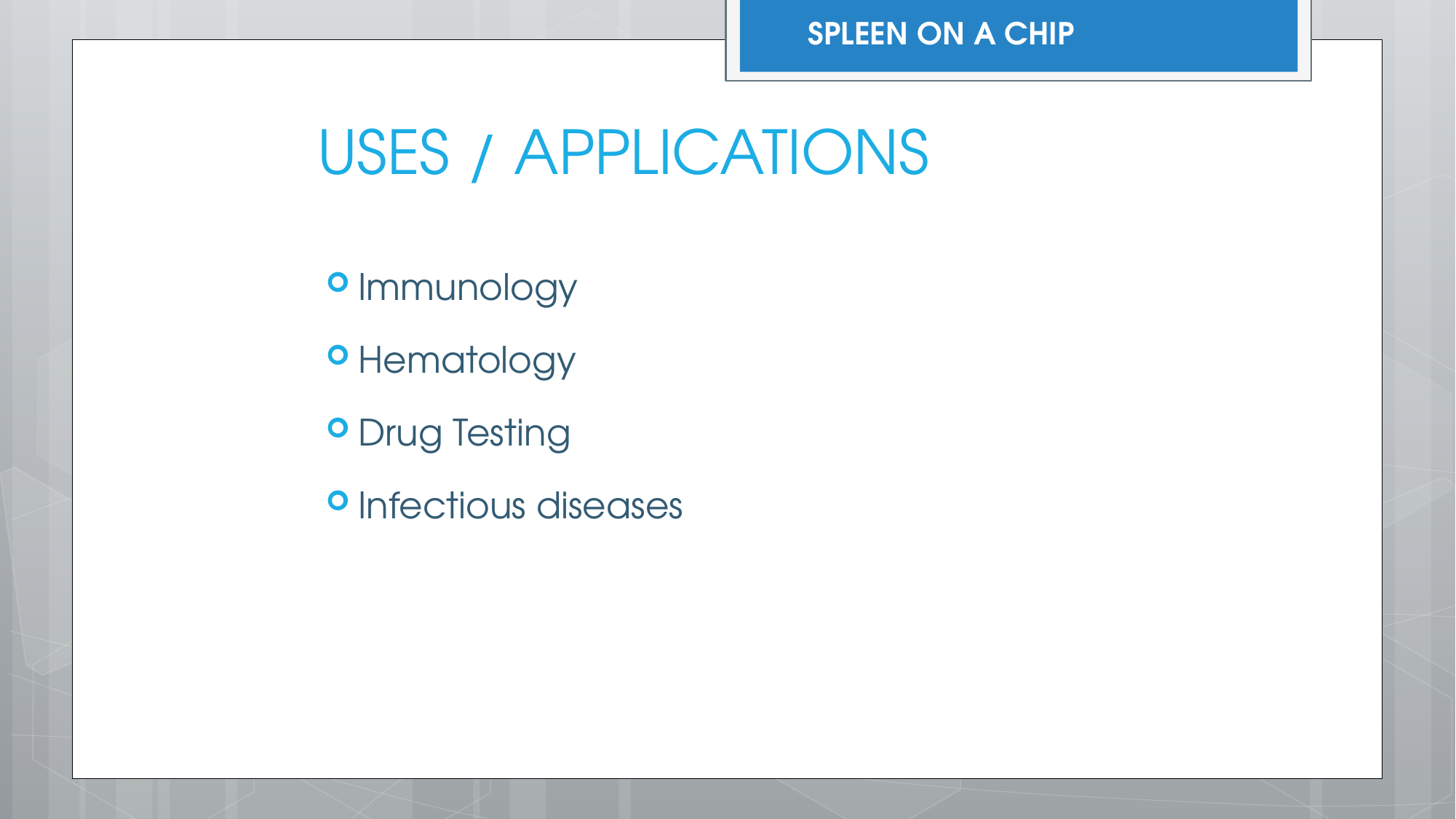

SPLEEN ON A CHIP
# USES / APPLICATIONS
Immunology
Hematology
Drug Testing
Infectious diseases